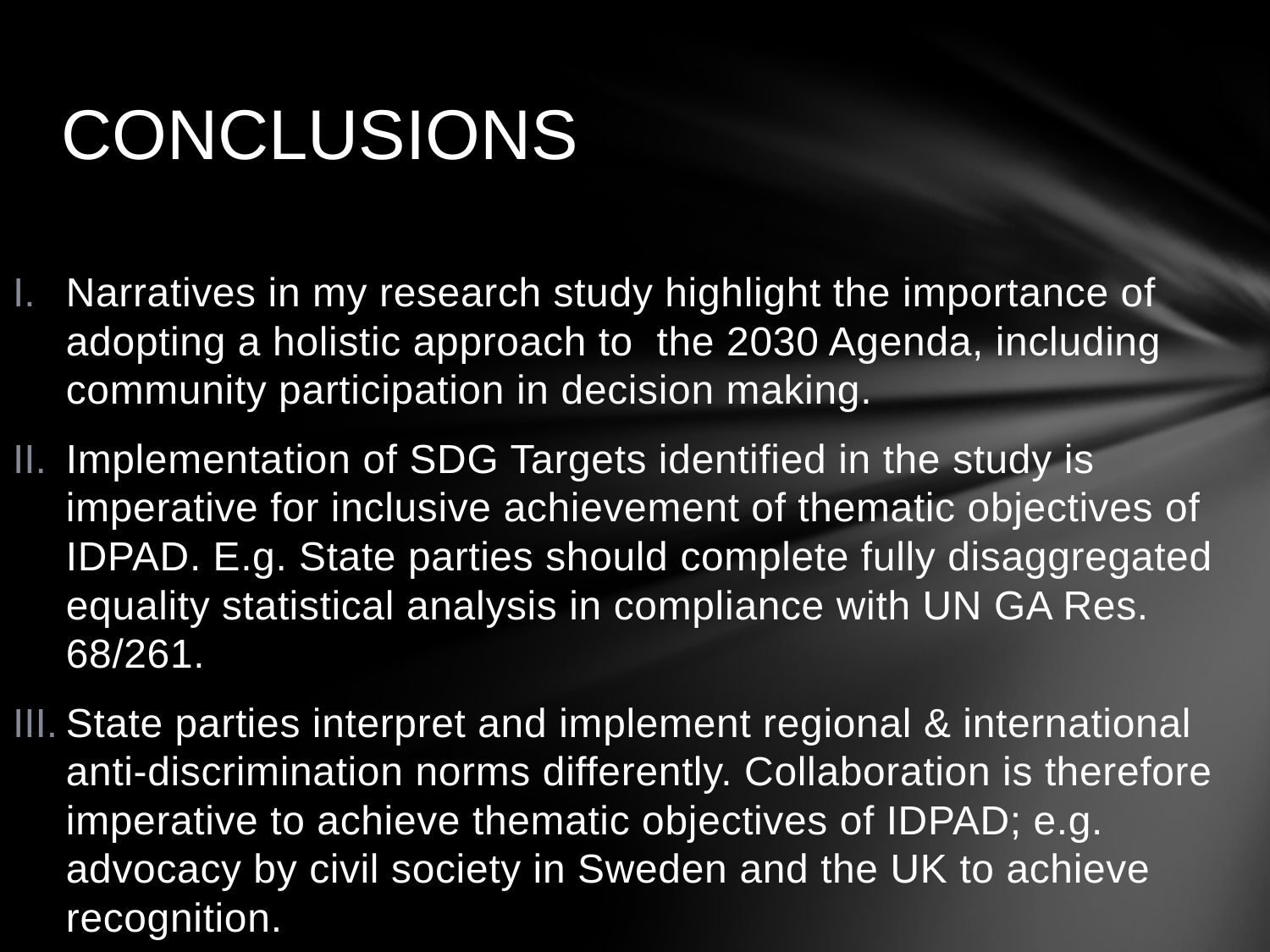

# CONCLUSIONS

Narratives in my research study highlight the importance of adopting a holistic approach to  the 2030 Agenda, including community participation in decision making.
Implementation of SDG Targets identified in the study is imperative for inclusive achievement of thematic objectives of IDPAD. E.g. State parties should complete fully disaggregated equality statistical analysis in compliance with UN GA Res. 68/261.
State parties interpret and implement regional & international anti-discrimination norms differently. Collaboration is therefore imperative to achieve thematic objectives of IDPAD; e.g. advocacy by civil society in Sweden and the UK to achieve recognition.